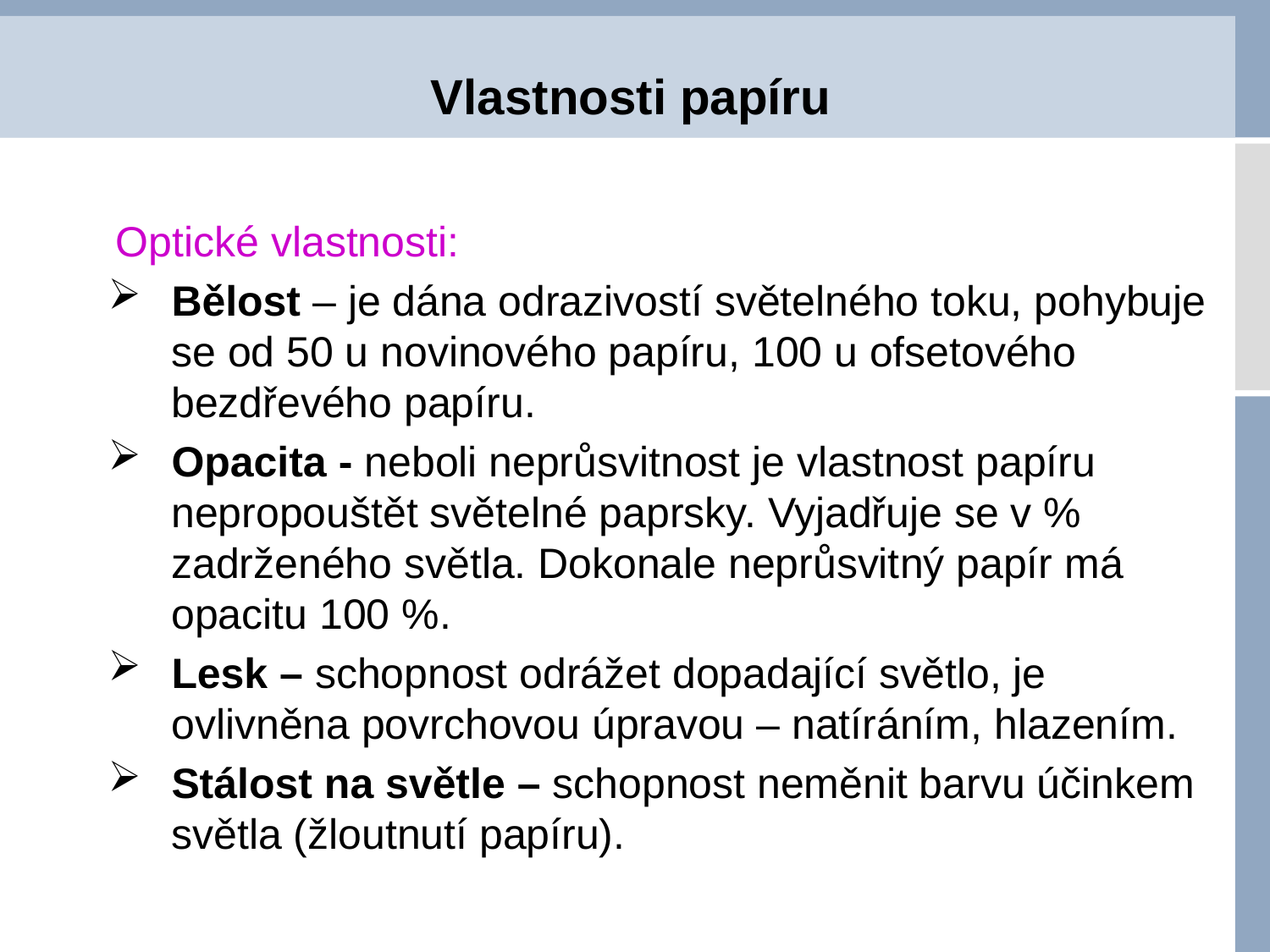

# Vlastnosti papíru

	Optické vlastnosti:
Bělost – je dána odrazivostí světelného toku, pohybuje se od 50 u novinového papíru, 100 u ofsetového bezdřevého papíru.
Opacita - neboli neprůsvitnost je vlastnost papíru nepropouštět světelné paprsky. Vyjadřuje se v % zadrženého světla. Dokonale neprůsvitný papír má opacitu 100 %.
Lesk – schopnost odrážet dopadající světlo, je ovlivněna povrchovou úpravou – natíráním, hlazením.
Stálost na světle – schopnost neměnit barvu účinkem světla (žloutnutí papíru).